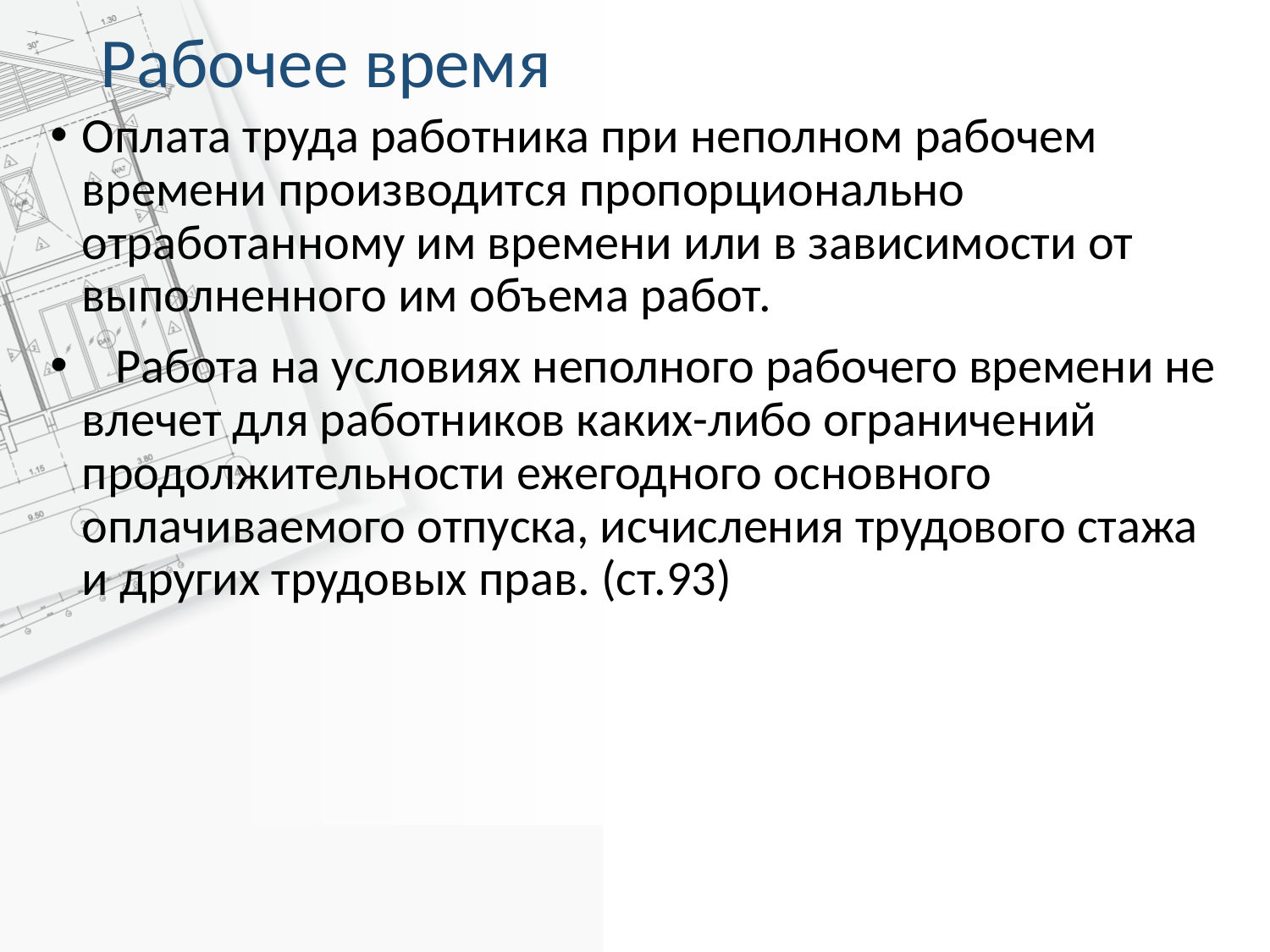

# Рабочее время
Оплата труда работника при неполном рабочем времени производится пропорционально отработанному им времени или в зависимости от выполненного им объема работ.
   Работа на условиях неполного рабочего времени не влечет для работников каких-либо ограничений продолжительности ежегодного основного оплачиваемого отпуска, исчисления трудового стажа и других трудовых прав. (ст.93)